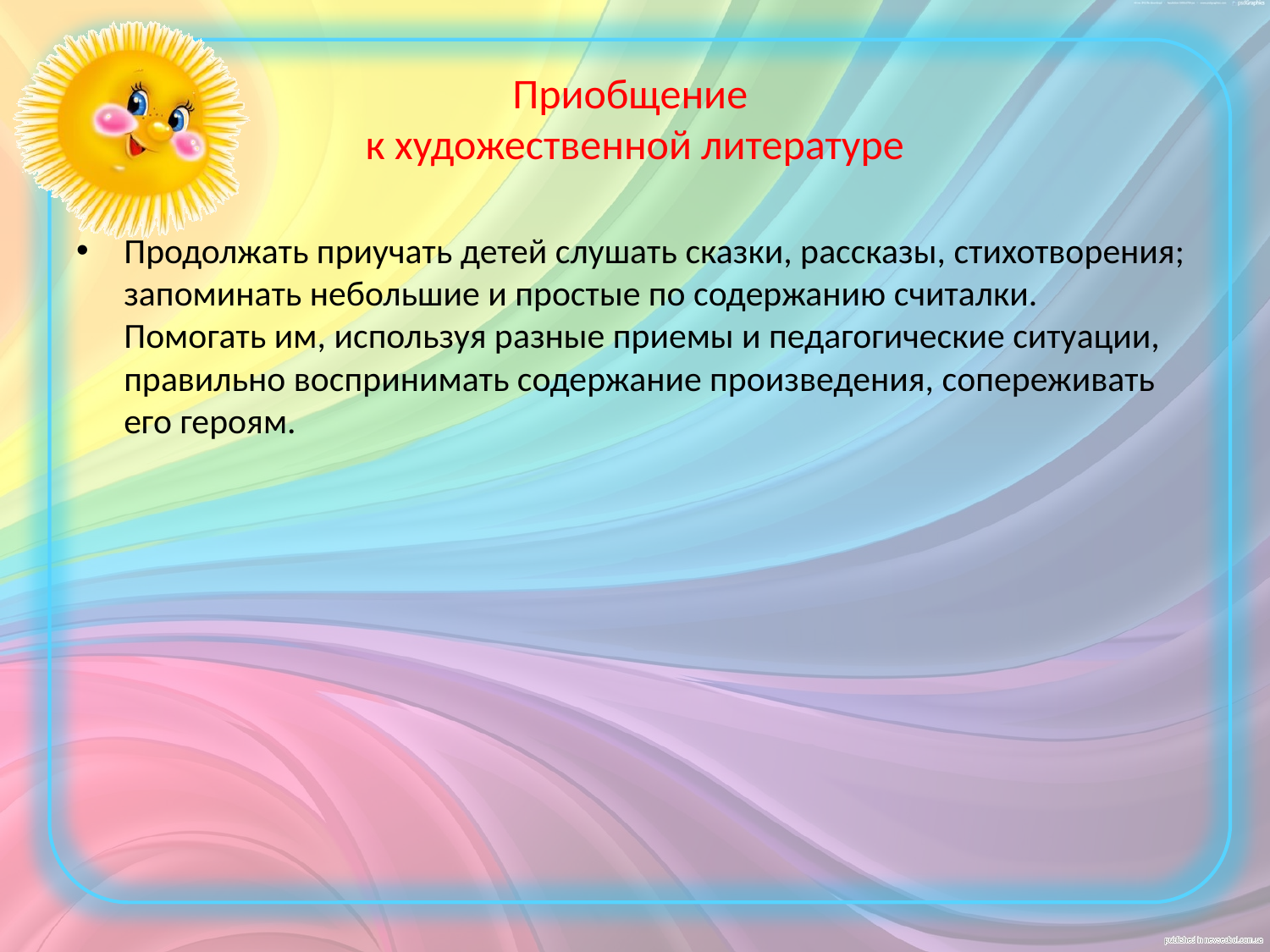

# Приобщение к художественной литературе
Продолжать приучать детей слушать сказки, рассказы, стихотворения; запоминать небольшие и простые по содержанию считалки.
Помогать им, используя разные приемы и педагогические ситуации,
правильно воспринимать содержание произведения, сопереживать его героям.